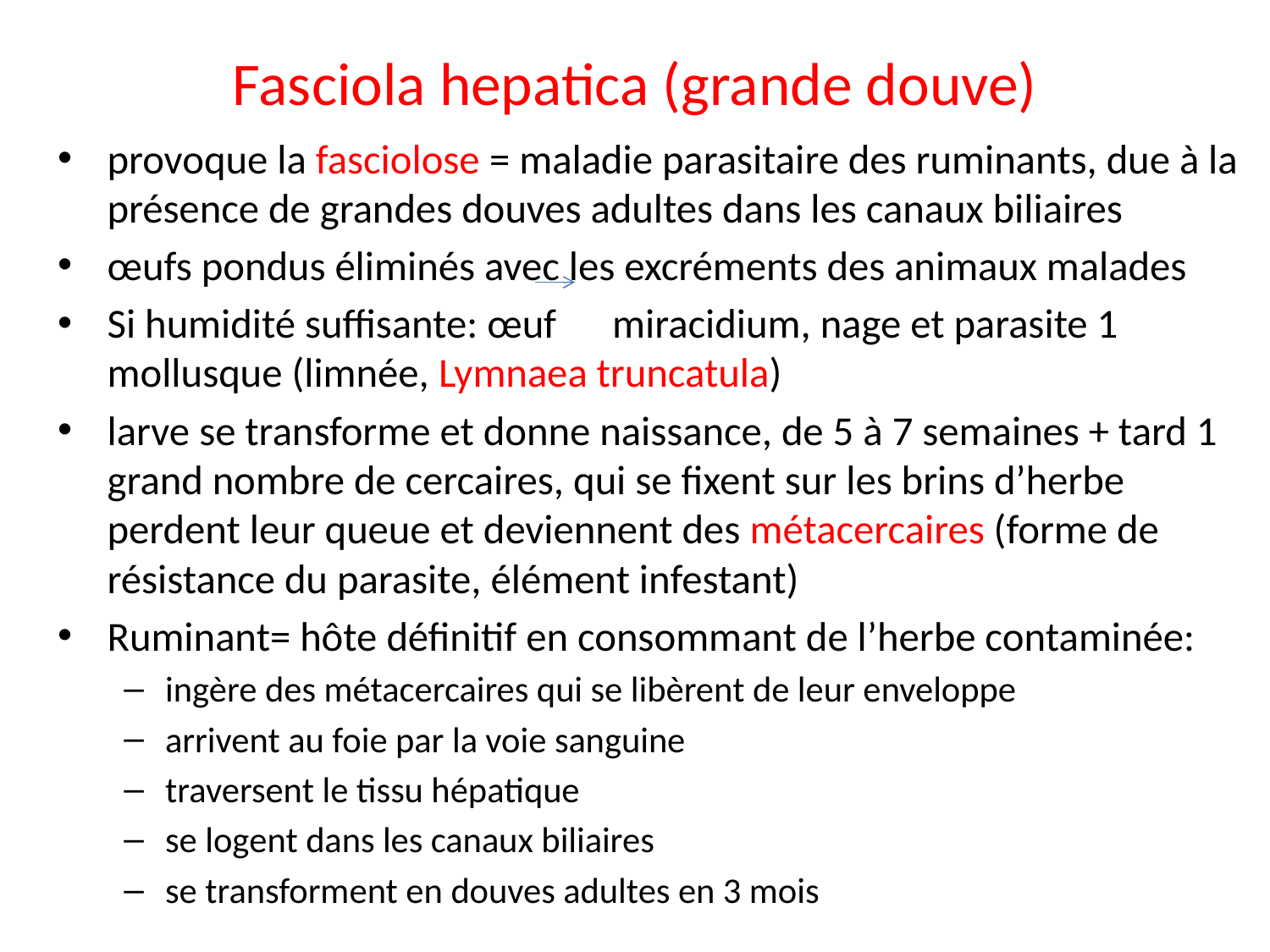

# Fasciola hepatica (grande douve)
provoque la fasciolose = maladie parasitaire des ruminants, due à la présence de grandes douves adultes dans les canaux biliaires
œufs pondus éliminés avec les excréments des animaux malades
Si humidité suffisante: œuf      miracidium, nage et parasite 1 mollusque (limnée, Lymnaea truncatula)
larve se transforme et donne naissance, de 5 à 7 semaines + tard 1 grand nombre de cercaires, qui se fixent sur les brins d’herbe perdent leur queue et deviennent des métacercaires (forme de résistance du parasite, élément infestant)
Ruminant= hôte définitif en consommant de l’herbe contaminée:
ingère des métacercaires qui se libèrent de leur enveloppe
arrivent au foie par la voie sanguine
traversent le tissu hépatique
se logent dans les canaux biliaires
se transforment en douves adultes en 3 mois